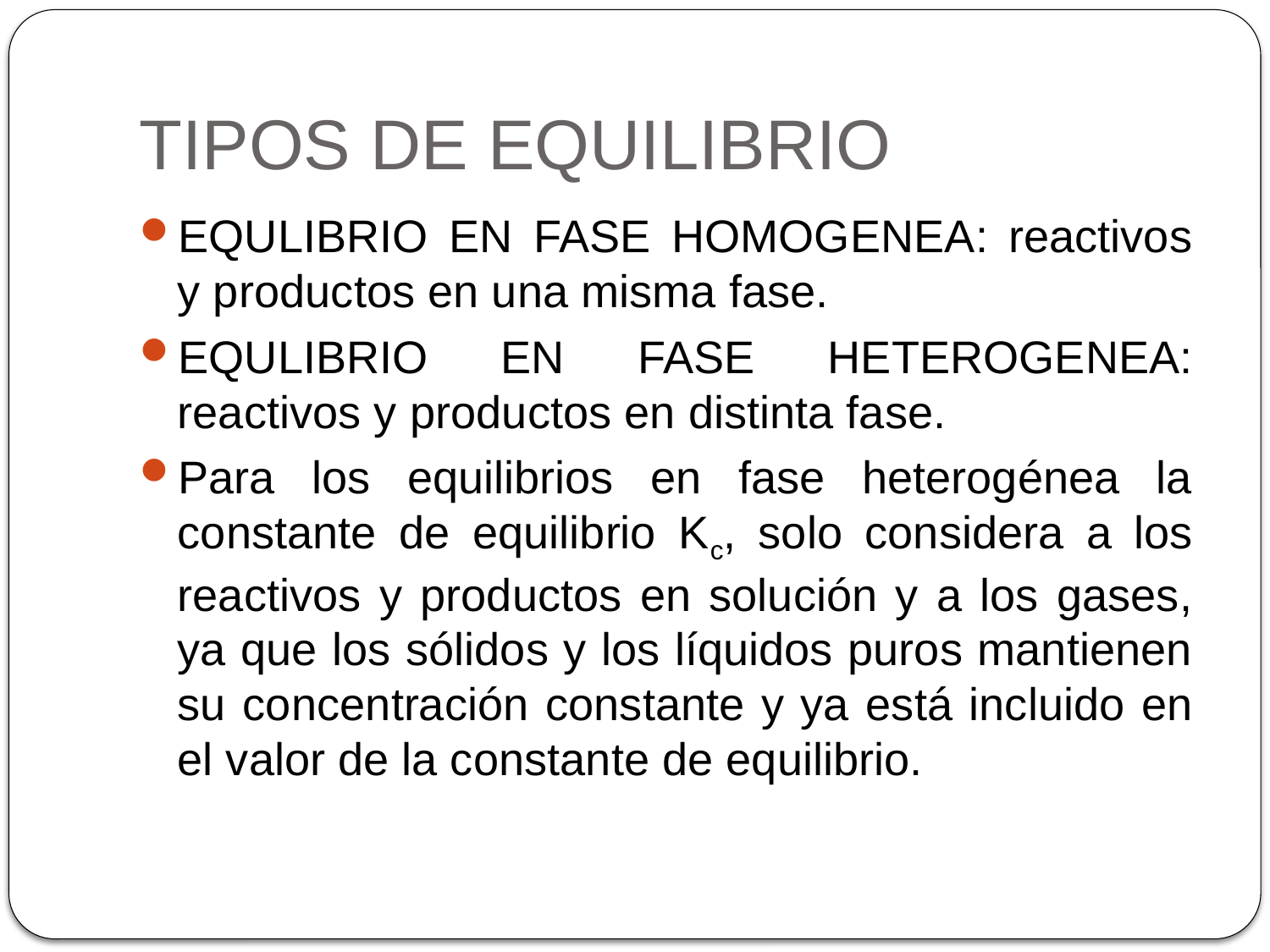

# TIPOS DE EQUILIBRIO
EQULIBRIO EN FASE HOMOGENEA: reactivos y productos en una misma fase.
EQULIBRIO EN FASE HETEROGENEA: reactivos y productos en distinta fase.
Para los equilibrios en fase heterogénea la constante de equilibrio Kc, solo considera a los reactivos y productos en solución y a los gases, ya que los sólidos y los líquidos puros mantienen su concentración constante y ya está incluido en el valor de la constante de equilibrio.